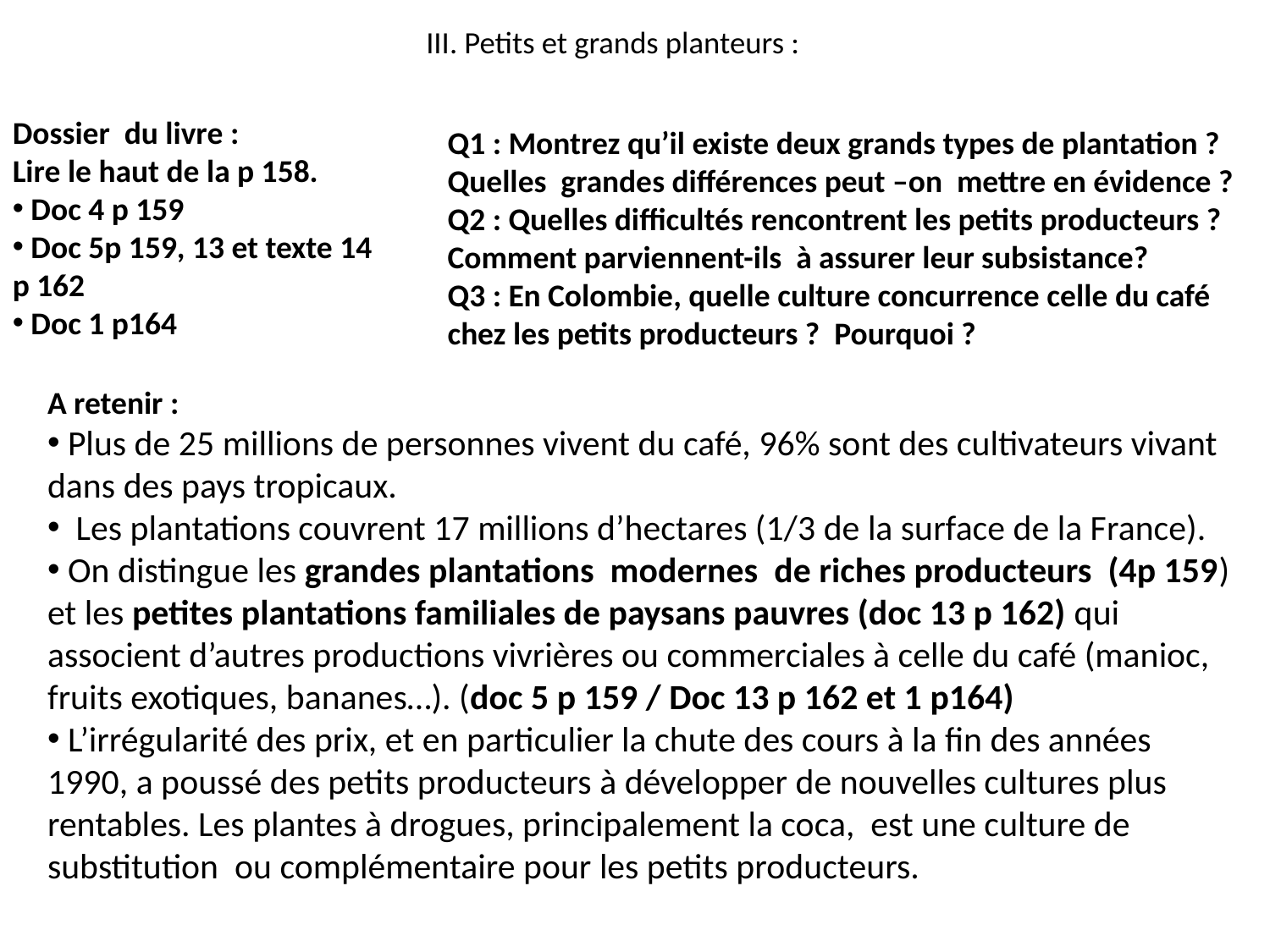

# III. Petits et grands planteurs :
Dossier  du livre :
Lire le haut de la p 158.
 Doc 4 p 159
 Doc 5p 159, 13 et texte 14 p 162
 Doc 1 p164
Q1 : Montrez qu’il existe deux grands types de plantation ? Quelles  grandes différences peut –on  mettre en évidence ?
Q2 : Quelles difficultés rencontrent les petits producteurs ? Comment parviennent-ils  à assurer leur subsistance?
Q3 : En Colombie, quelle culture concurrence celle du café chez les petits producteurs ?  Pourquoi ?

A retenir :
 Plus de 25 millions de personnes vivent du café, 96% sont des cultivateurs vivant dans des pays tropicaux.
  Les plantations couvrent 17 millions d’hectares (1/3 de la surface de la France).
 On distingue les grandes plantations  modernes  de riches producteurs  (4p 159) et les petites plantations familiales de paysans pauvres (doc 13 p 162) qui associent d’autres productions vivrières ou commerciales à celle du café (manioc, fruits exotiques, bananes…). (doc 5 p 159 / Doc 13 p 162 et 1 p164)
 L’irrégularité des prix, et en particulier la chute des cours à la fin des années 1990, a poussé des petits producteurs à développer de nouvelles cultures plus rentables. Les plantes à drogues, principalement la coca,  est une culture de substitution  ou complémentaire pour les petits producteurs.